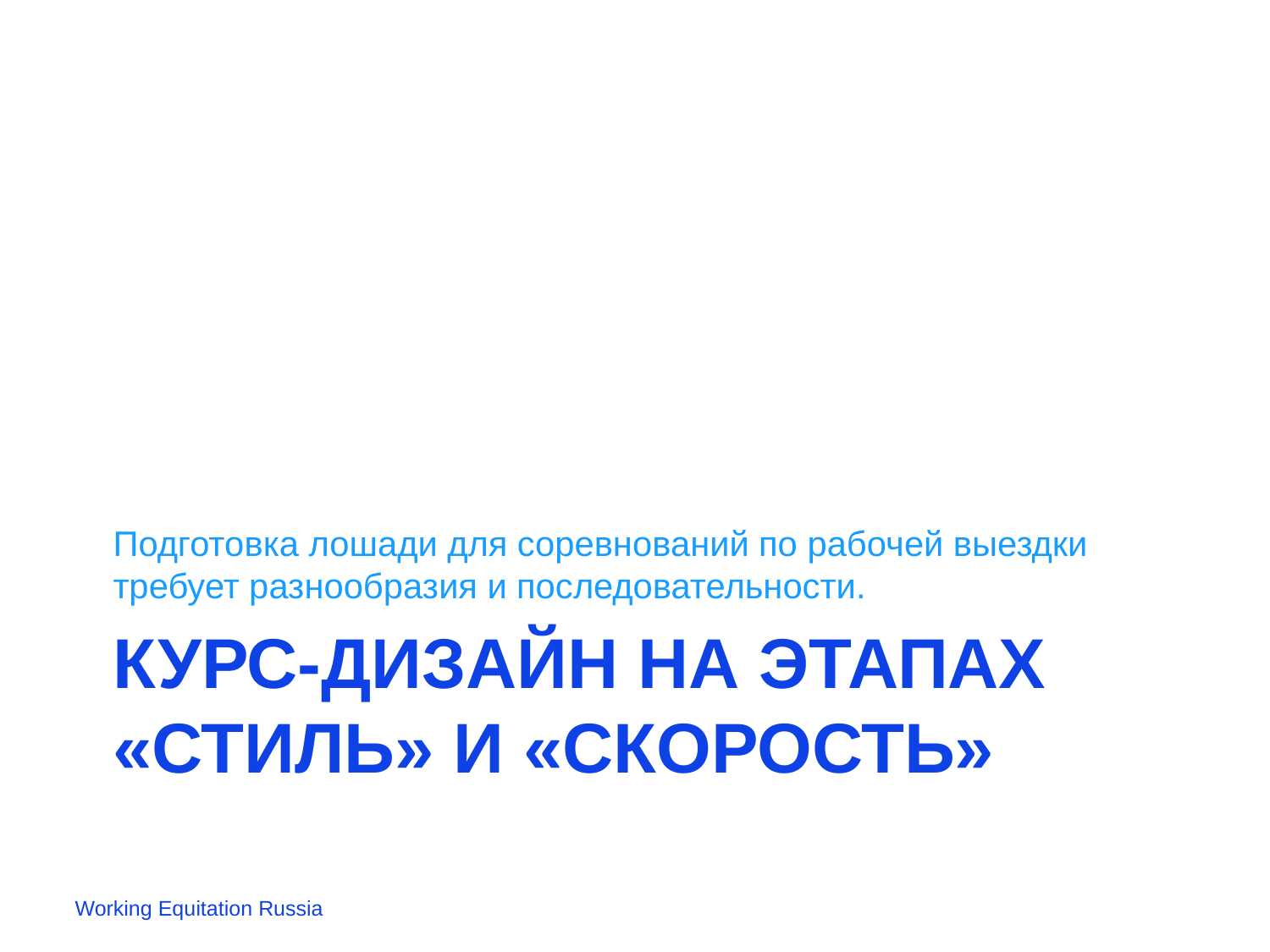

Подготовка лошади для соревнований по рабочей выездки требует разнообразия и последовательности.
# курс-дизайн на этапах «Стиль» и «скорость»
Working Equitation Russia